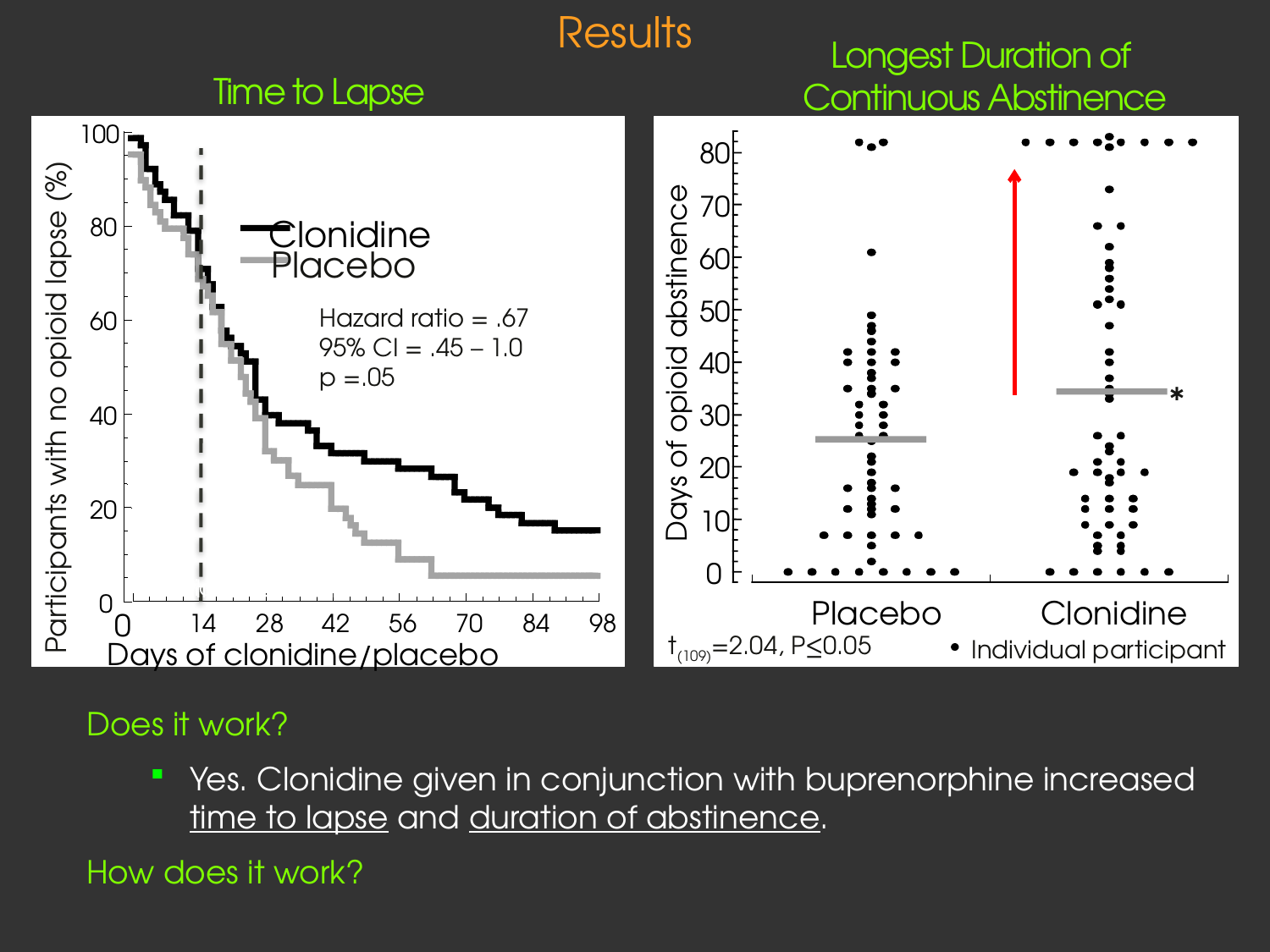

Results
Longest Duration of
Continuous Abstinence

80

70

60

50

40
Days of opioid abstinence

30

20

10

0

Placebo
Clonidine
*
t(109)=2.04, P≤0.05
Individual participant

Time to Lapse

100

Participants with no opioid lapse (%)

80
Clonidine

Placebo

60

40

20

Induction
Intervention

0

0
14
28
42
56
70
84
98
Days of clonidine/placebo
Hazard ratio = .67
95% CI = .45 – 1.0
p =.05
Does it work?
Yes. Clonidine given in conjunction with buprenorphine increased time to lapse and duration of abstinence.
How does it work?